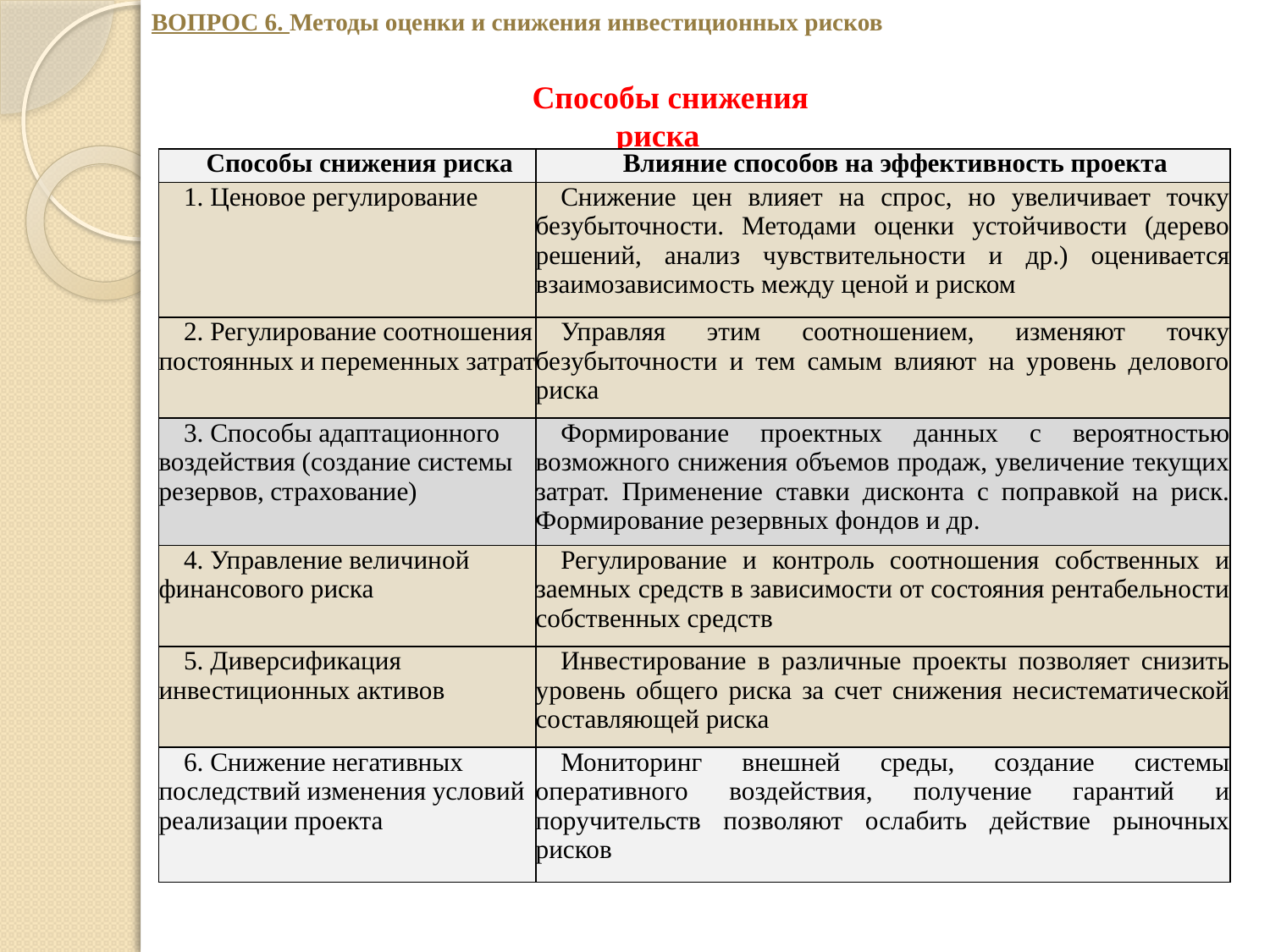

ВОПРОС 6. Методы оценки и снижения инвестиционных рисков
Способы снижения риска
| Способы снижения риска | Влияние способов на эффективность проекта |
| --- | --- |
| 1. Ценовое регулирование | Снижение цен влияет на спрос, но увеличивает точку безубыточности. Методами оценки устойчивости (дерево решений, анализ чувствительности и др.) оценивается взаимозависимость между ценой и риском |
| 2. Регулирование соотношения постоянных и переменных затрат | Управляя этим соотношением, изменяют точку безубыточности и тем самым влияют на уровень делового риска |
| 3. Способы адаптационного воздействия (создание системы резервов, страхование) | Формирование проектных данных с вероятностью возможного снижения объемов продаж, увеличение текущих затрат. Применение ставки дисконта с поправкой на риск. Формирование резервных фондов и др. |
| 4. Управление величиной финансового риска | Регулирование и контроль соотношения собственных и заемных средств в зависимости от состояния рентабельности собственных средств |
| 5. Диверсификация инвестиционных активов | Инвестирование в различные проекты позволяет снизить уровень общего риска за счет снижения несистематической составляющей риска |
| 6. Снижение негативных последствий изменения условий реализации проекта | Мониторинг внешней среды, создание системы оперативного воздействия, получение гарантий и поручительств позволяют ослабить действие рыночных рисков |